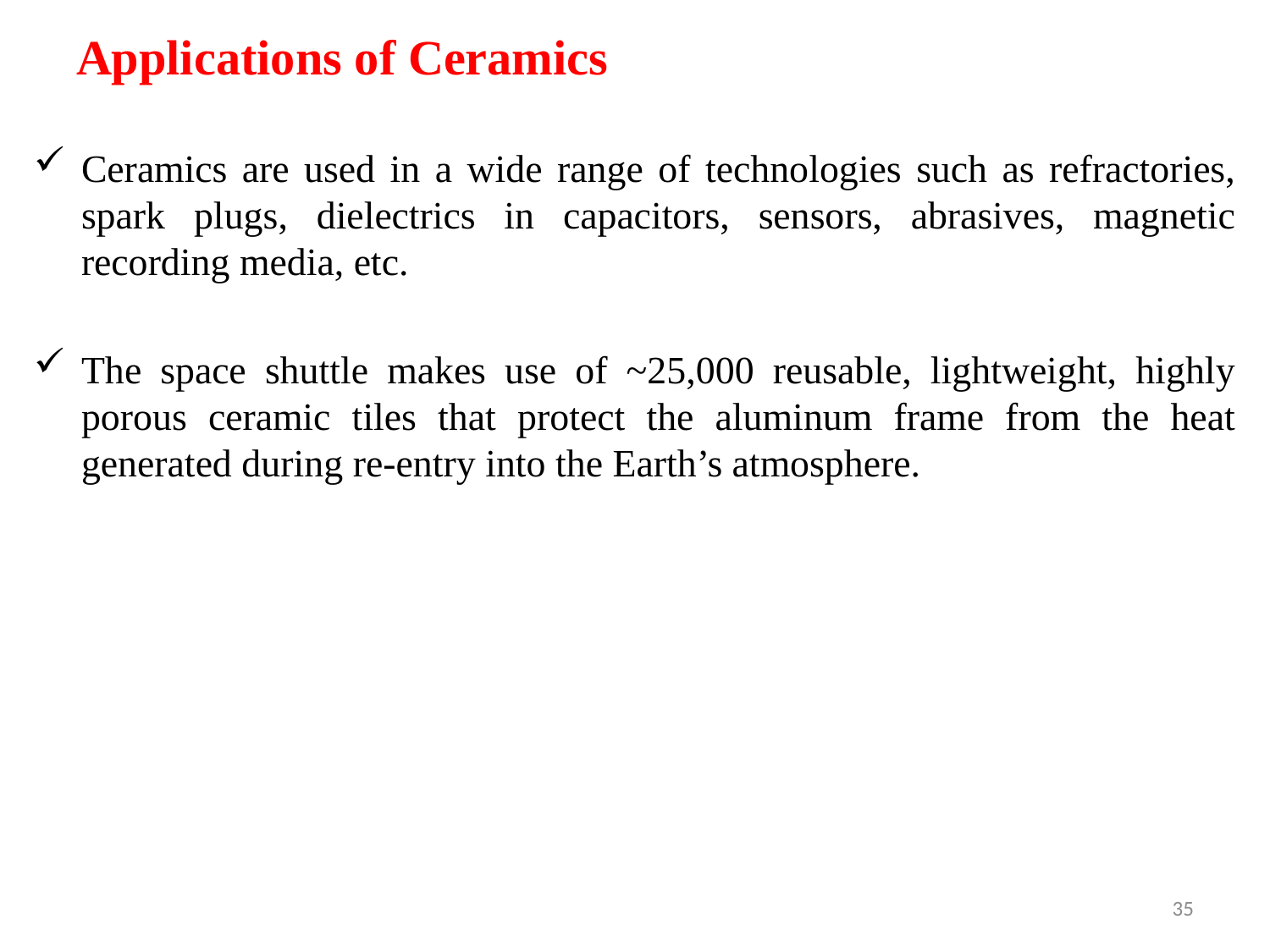

# Applications of Ceramics
Ceramics are used in a wide range of technologies such as refractories, spark plugs, dielectrics in capacitors, sensors, abrasives, magnetic recording media, etc.

The space shuttle makes use of ~25,000 reusable, lightweight, highly porous ceramic tiles that protect the aluminum frame from the heat generated during re-entry into the Earth’s atmosphere.

35